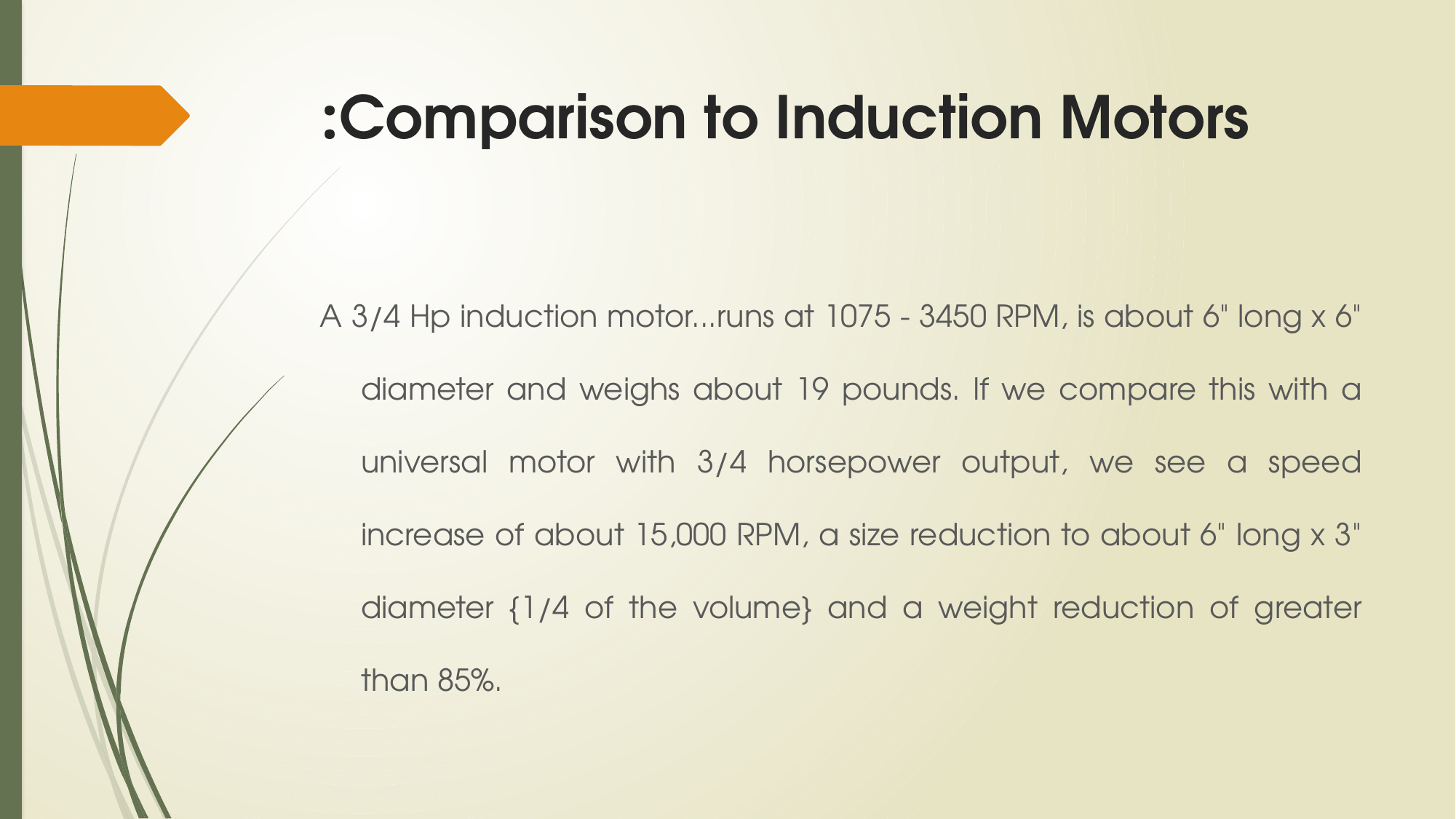

# Comparison to Induction Motors:
A 3/4 Hp induction motor...runs at 1075 - 3450 RPM, is about 6" long x 6" diameter and weighs about 19 pounds. If we compare this with a universal motor with 3/4 horsepower output, we see a speed increase of about 15,000 RPM, a size reduction to about 6" long x 3" diameter {1/4 of the volume} and a weight reduction of greater than 85%.